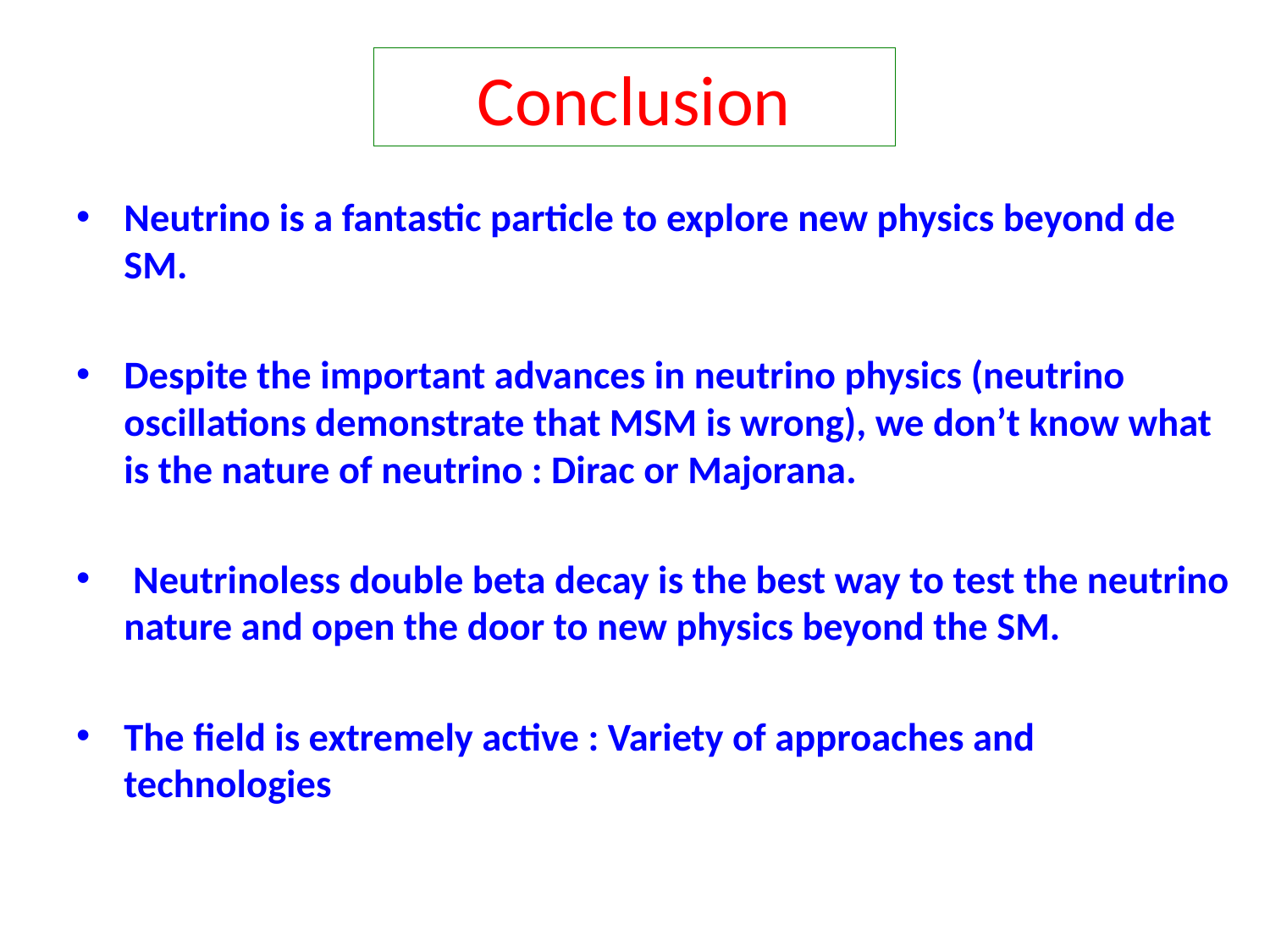

# Conclusion
Neutrino is a fantastic particle to explore new physics beyond de SM.

Despite the important advances in neutrino physics (neutrino oscillations demonstrate that MSM is wrong), we don’t know what is the nature of neutrino : Dirac or Majorana.

 Neutrinoless double beta decay is the best way to test the neutrino nature and open the door to new physics beyond the SM.

The field is extremely active : Variety of approaches and technologies